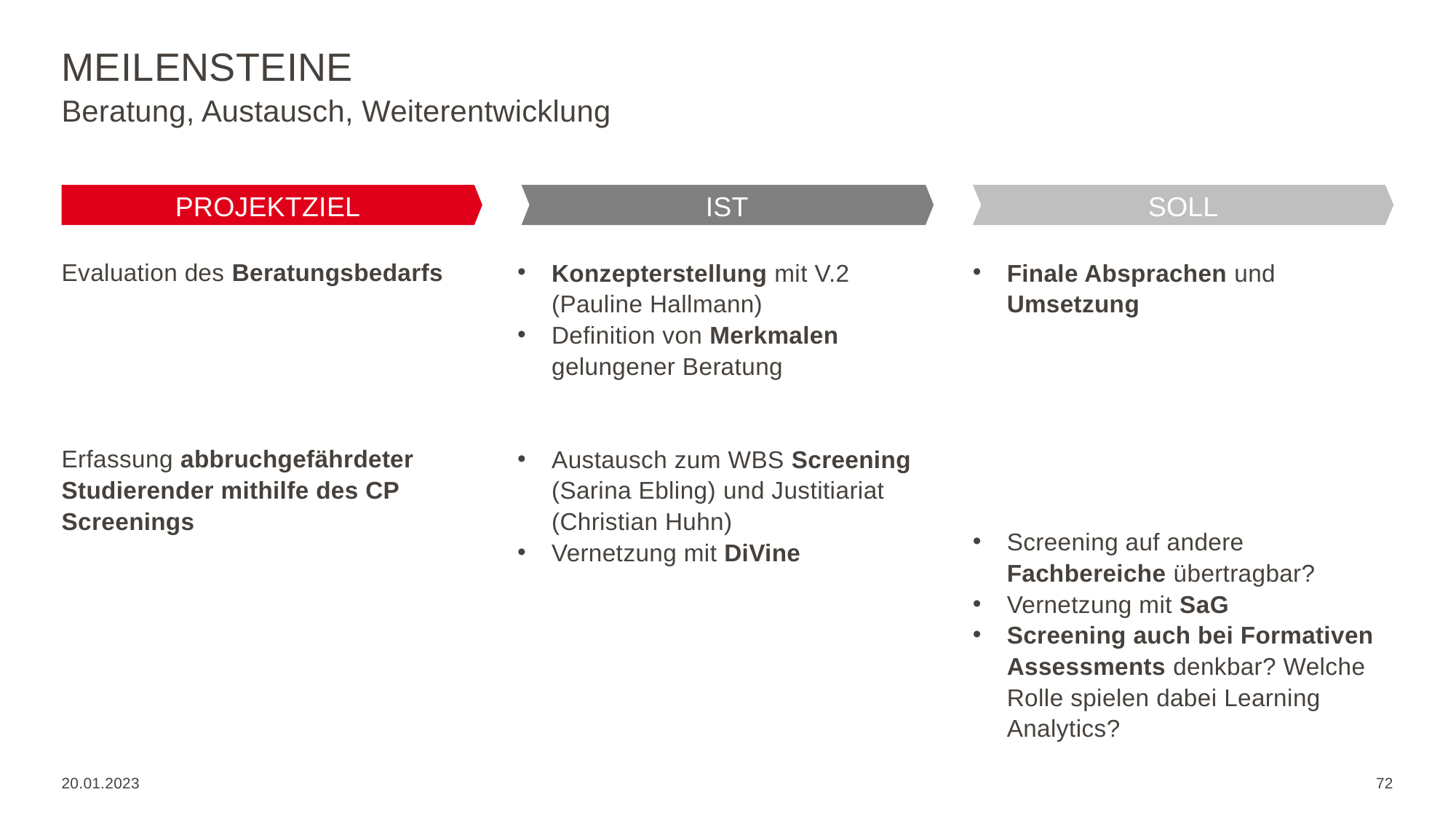

# Meilensteine
Beratung, Austausch, Weiterentwicklung
PROJEKTZIEL
IST
SOLL
Evaluation des Beratungsbedarfs

Erfassung abbruchgefährdeter Studierender mithilfe des CP Screenings

Konzepterstellung mit V.2 (Pauline Hallmann)
Definition von Merkmalen gelungener Beratung

Austausch zum WBS Screening (Sarina Ebling) und Justitiariat (Christian Huhn)
Vernetzung mit DiVine
Finale Absprachen und Umsetzung

Screening auf andere Fachbereiche übertragbar?
Vernetzung mit SaG
Screening auch bei Formativen Assessments denkbar? Welche Rolle spielen dabei Learning Analytics?

20.01.2023
72